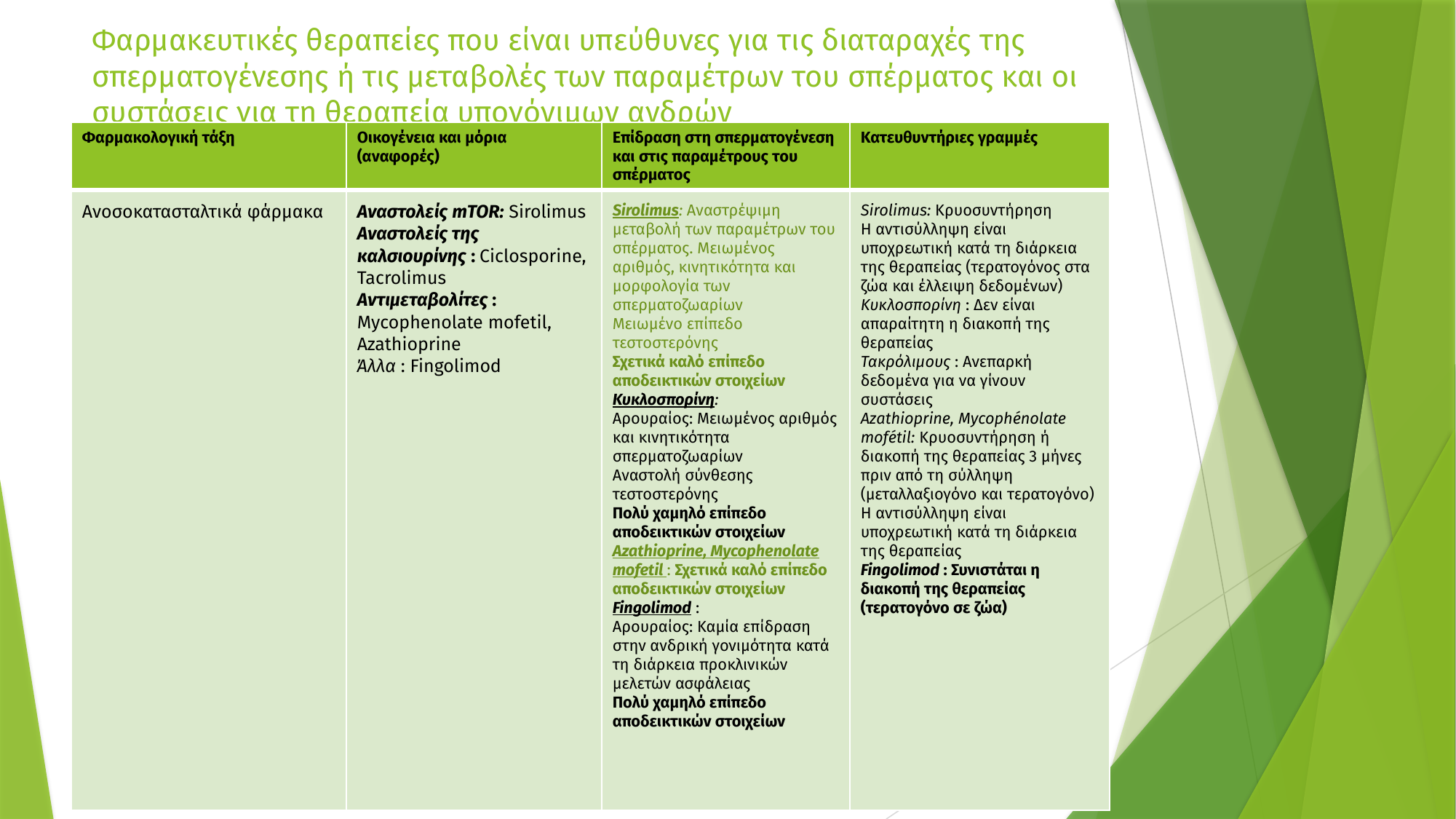

# Φαρμακευτικές θεραπείες που είναι υπεύθυνες για τις διαταραχές της σπερματογένεσης ή τις μεταβολές των παραμέτρων του σπέρματος και οι συστάσεις για τη θεραπεία υπογόνιμων ανδρών
| Φαρμακολογική τάξη | Οικογένεια και μόρια (αναφορές) | Επίδραση στη σπερματογένεση και στις παραμέτρους του σπέρματος | Κατευθυντήριες γραμμές |
| --- | --- | --- | --- |
| Ανοσοκατασταλτικά φάρμακα | Αναστολείς mTOR: Sirolimus Αναστολείς της καλσιουρίνης : Ciclosporine, Tacrolimus Αντιμεταβολίτες : Mycophenolate mofetil, Azathioprine Άλλα : Fingolimod | Sirolimus: Αναστρέψιμη μεταβολή των παραμέτρων του σπέρματος. Μειωμένος αριθμός, κινητικότητα και μορφολογία των σπερματοζωαρίων Μειωμένο επίπεδο τεστοστερόνης Σχετικά καλό επίπεδο αποδεικτικών στοιχείων Κυκλοσπορίνη: Αρουραίος: Μειωμένος αριθμός και κινητικότητα σπερματοζωαρίων Αναστολή σύνθεσης τεστοστερόνης Πολύ χαμηλό επίπεδο αποδεικτικών στοιχείων Azathioprine, Mycophenolate mofetil : Σχετικά καλό επίπεδο αποδεικτικών στοιχείων Fingolimod : Αρουραίος: Καμία επίδραση στην ανδρική γονιμότητα κατά τη διάρκεια προκλινικών μελετών ασφάλειας Πολύ χαμηλό επίπεδο αποδεικτικών στοιχείων | Sirolimus: Κρυοσυντήρηση Η αντισύλληψη είναι υποχρεωτική κατά τη διάρκεια της θεραπείας (τερατογόνος στα ζώα και έλλειψη δεδομένων) Κυκλοσπορίνη : Δεν είναι απαραίτητη η διακοπή της θεραπείας Τακρόλιμους : Ανεπαρκή δεδομένα για να γίνουν συστάσεις Azathioprine, Mycophénolate mofétil: Κρυοσυντήρηση ή διακοπή της θεραπείας 3 μήνες πριν από τη σύλληψη (μεταλλαξιογόνο και τερατογόνο) Η αντισύλληψη είναι υποχρεωτική κατά τη διάρκεια της θεραπείας Fingolimod : Συνιστάται η διακοπή της θεραπείας (τερατογόνο σε ζώα) |